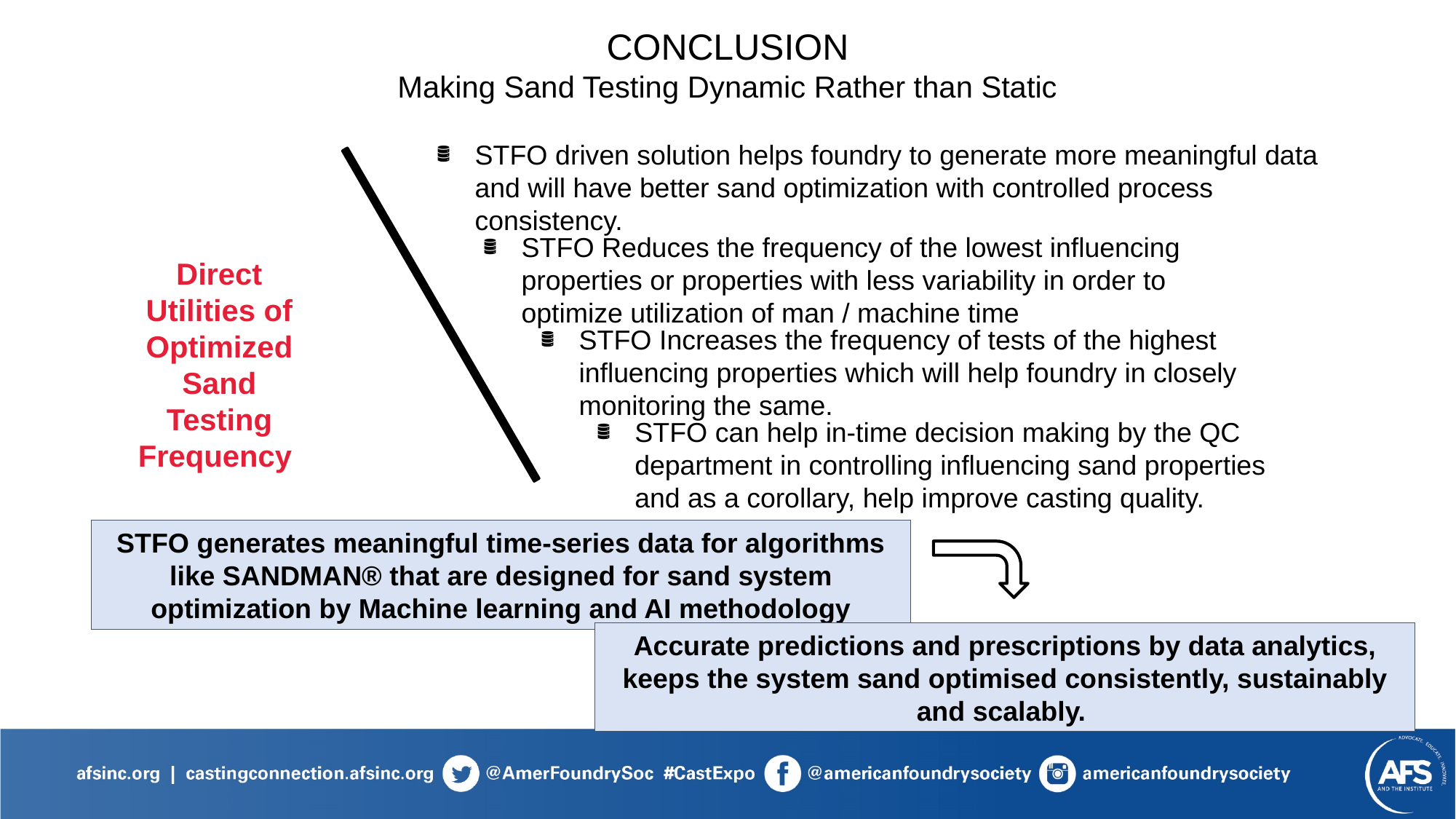

Conclusion
Making Sand Testing Dynamic Rather than Static

STFO driven solution helps foundry to generate more meaningful data and will have better sand optimization with controlled process consistency.

STFO Reduces the frequency of the lowest influencing properties or properties with less variability in order to optimize utilization of man / machine time
Direct Utilities of Optimized Sand Testing Frequency
STFO Increases the frequency of tests of the highest influencing properties which will help foundry in closely monitoring the same.
STFO can help in-time decision making by the QC department in controlling influencing sand properties and as a corollary, help improve casting quality.
STFO generates meaningful time-series data for algorithms like SANDMAN® that are designed for sand system optimization by Machine learning and AI methodology

Accurate predictions and prescriptions by data analytics, keeps the system sand optimised consistently, sustainably and scalably.